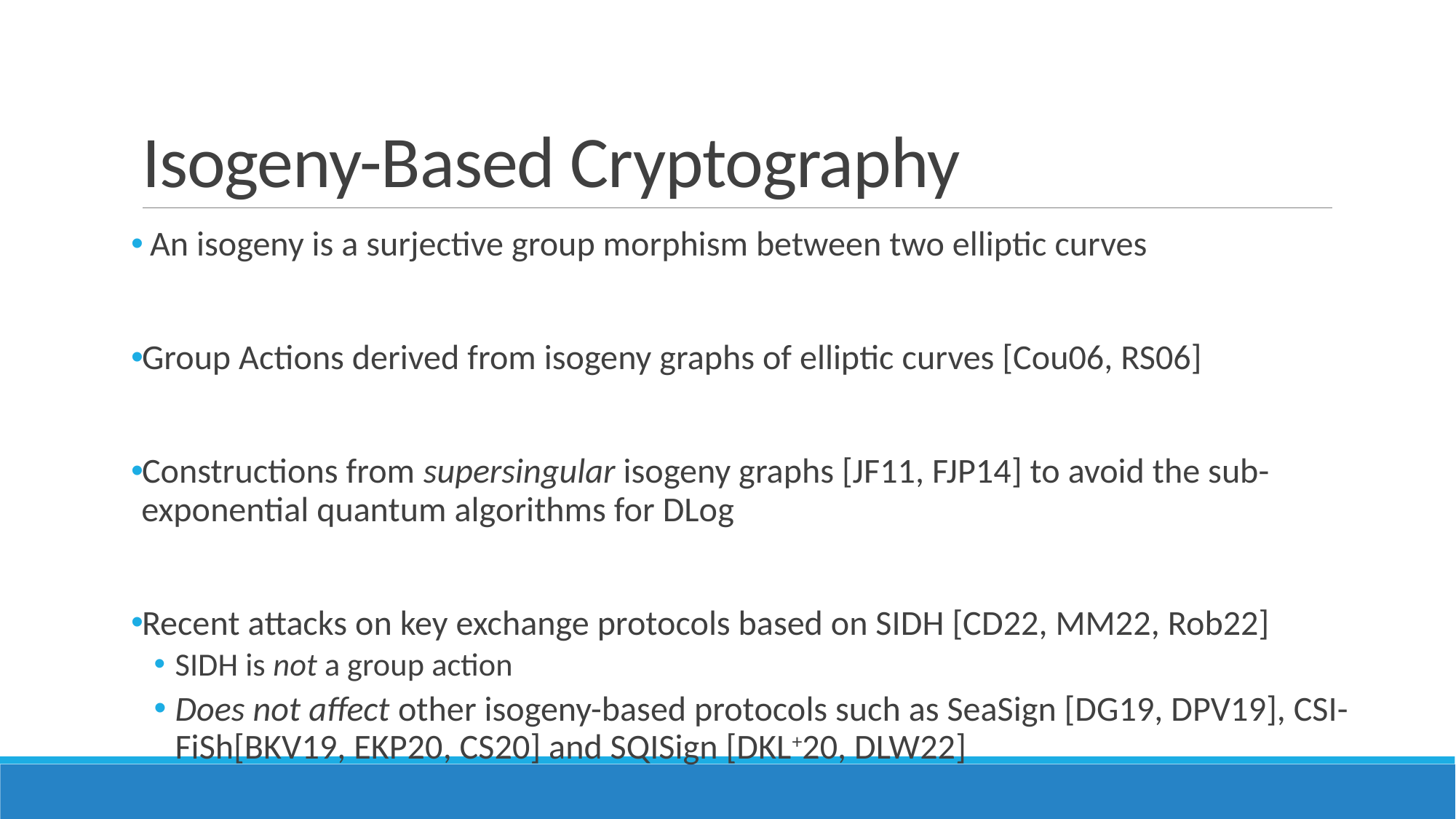

# Isogeny-Based Cryptography
 An isogeny is a surjective group morphism between two elliptic curves

Group Actions derived from isogeny graphs of elliptic curves [Cou06, RS06]

Constructions from supersingular isogeny graphs [JF11, FJP14] to avoid the sub-exponential quantum algorithms for DLog

Recent attacks on key exchange protocols based on SIDH [CD22, MM22, Rob22]
SIDH is not a group action
Does not affect other isogeny-based protocols such as SeaSign [DG19, DPV19], CSI-FiSh[BKV19, EKP20, CS20] and SQISign [DKL+20, DLW22]